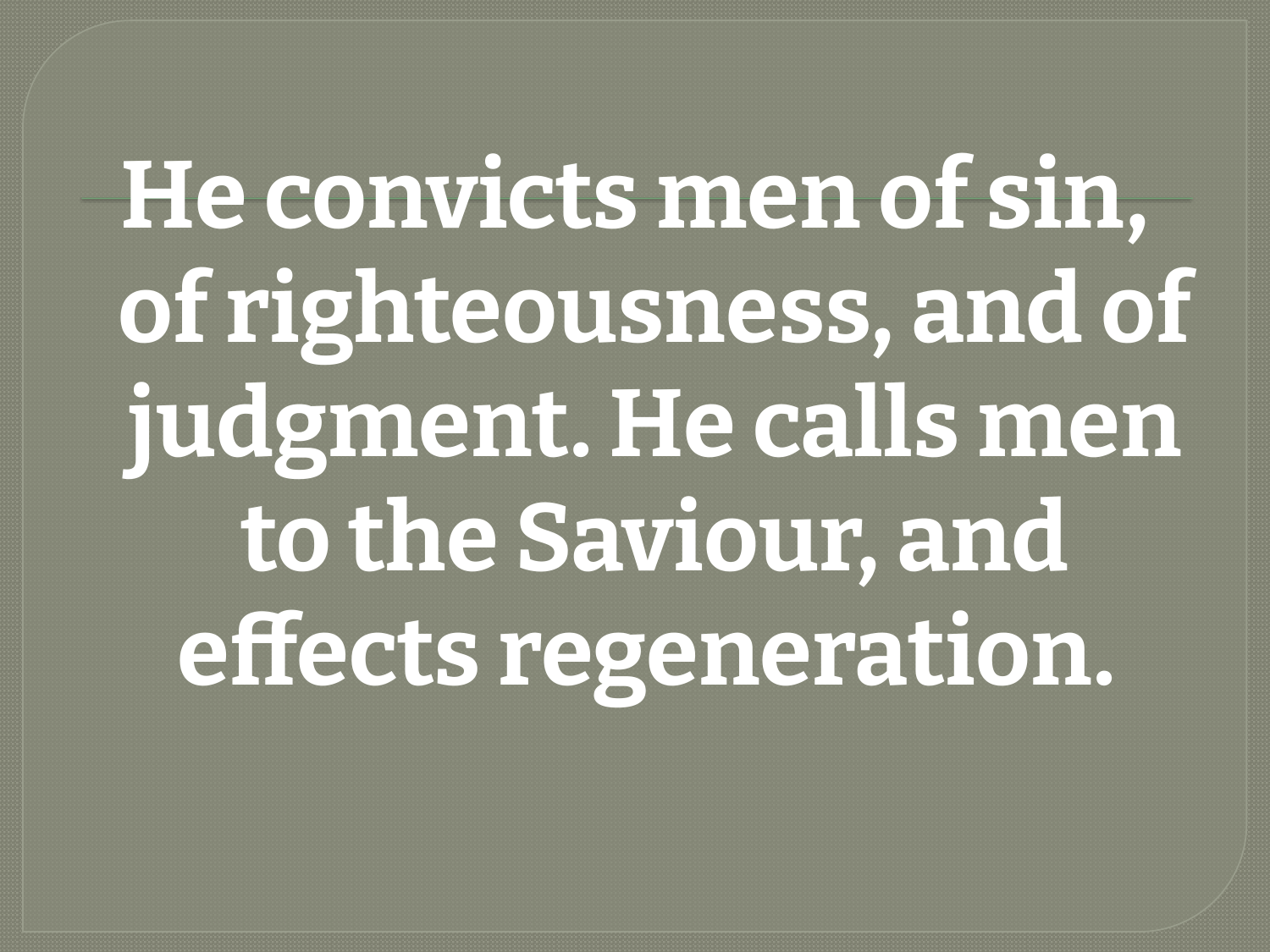

#
He convicts men of sin, of righteousness, and of judgment. He calls men to the Saviour, and effects regeneration.